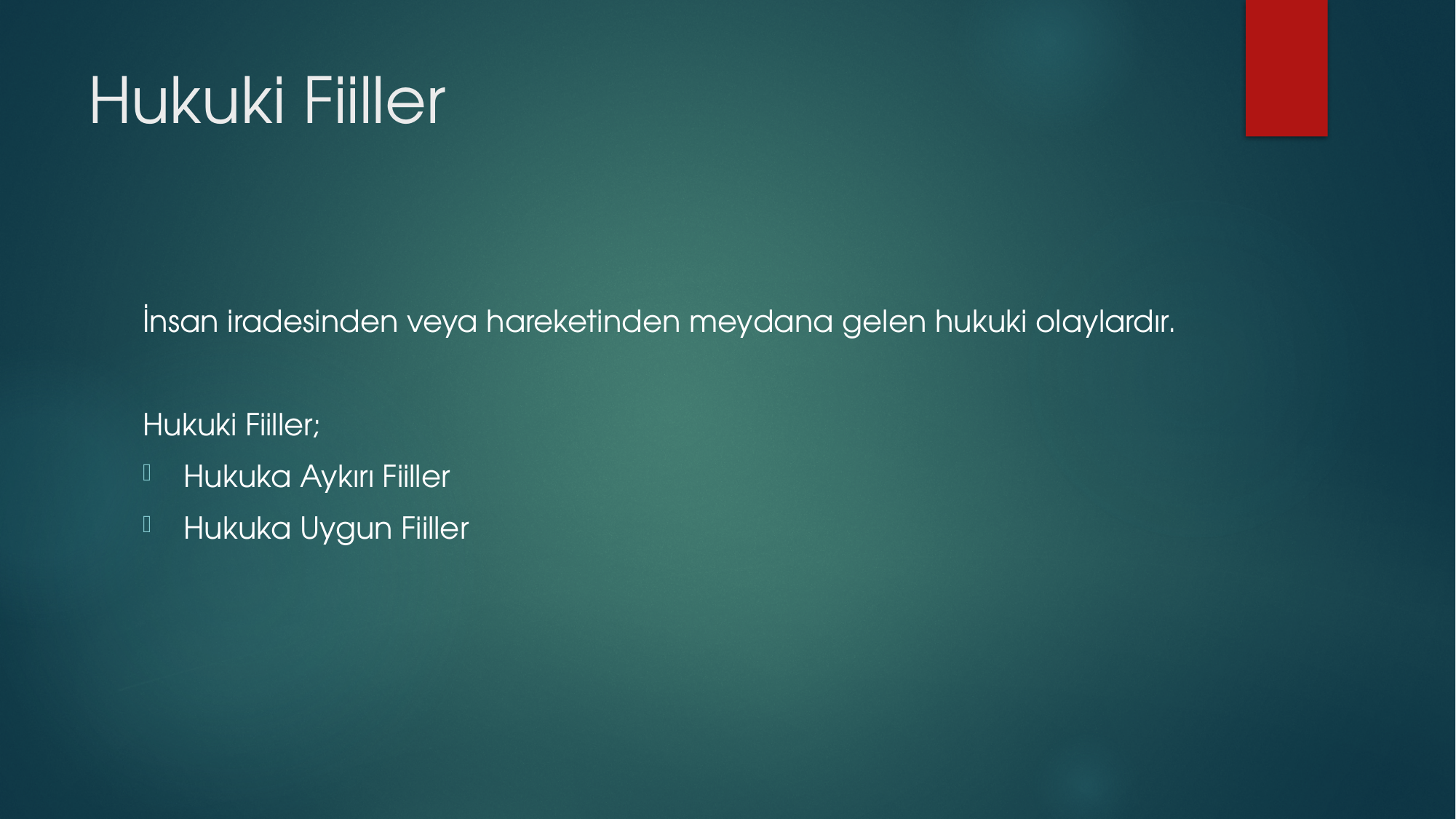

# Hukuki Fiiller

İnsan iradesinden veya hareketinden meydana gelen hukuki olaylardır.

Hukuki Fiiller;
Hukuka Aykırı Fiiller
Hukuka Uygun Fiiller